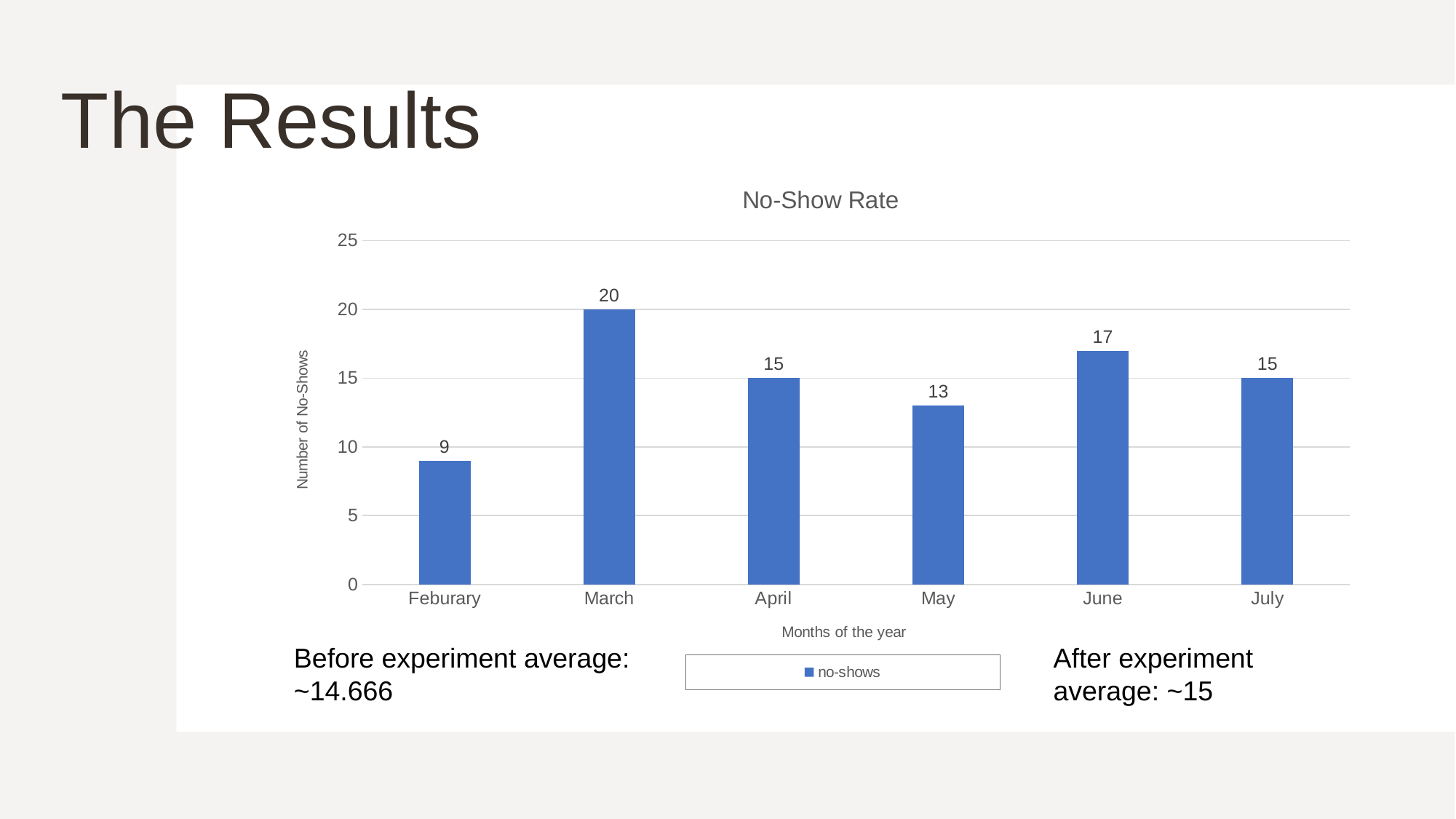

# The Results

### Chart: No-Show Rate

| Category |  |
|---|---|
| Feburary | 9.0 |
| March | 20.0 |
| April | 15.0 |
| May | 13.0 |
| June | 17.0 |
| July | 15.0 |
Before experiment average: ~14.666
After experiment average: ~15